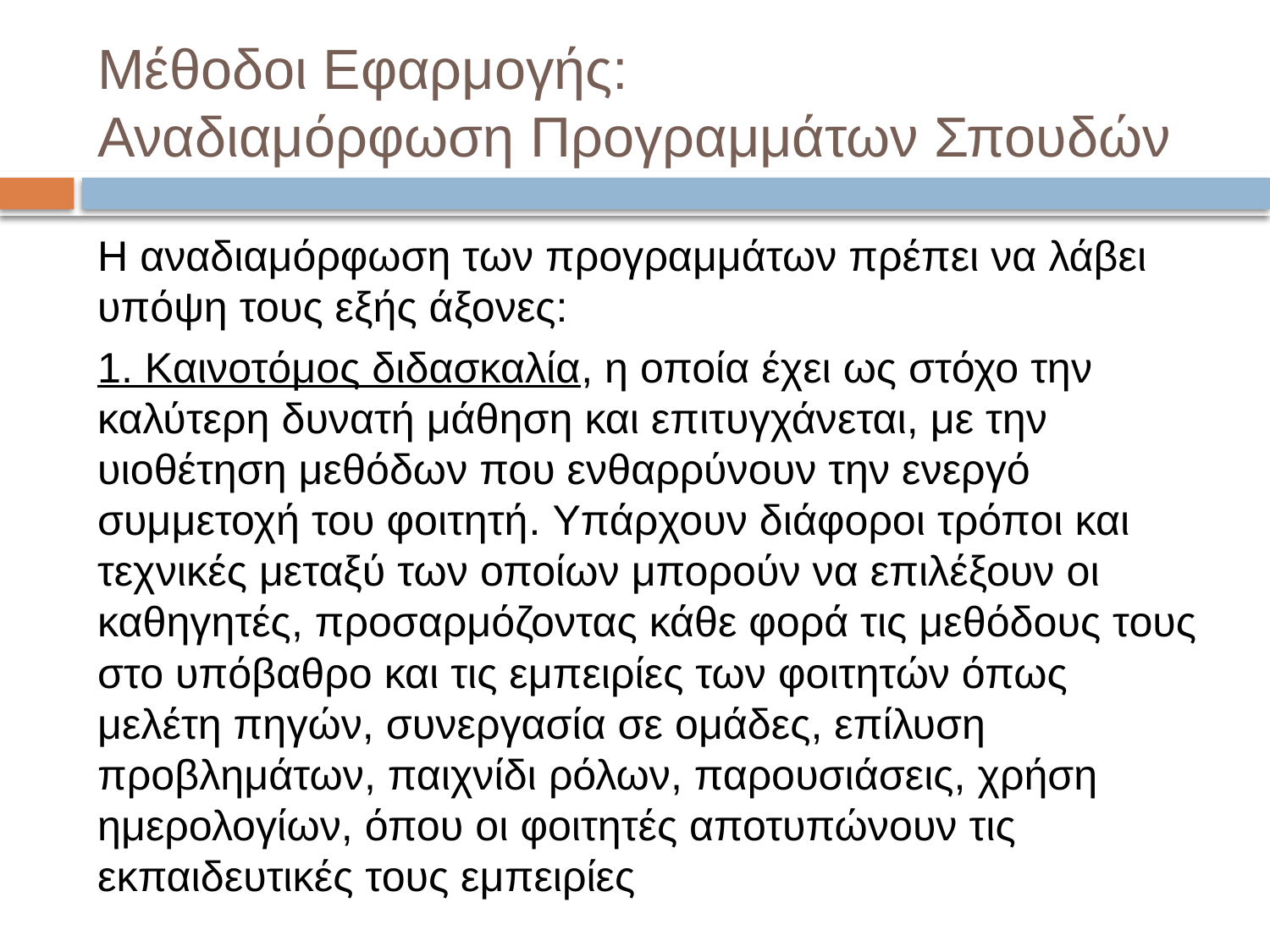

# Μέθοδοι Εφαρμογής: Αναδιαμόρφωση Προγραμμάτων Σπουδών
Η αναδιαμόρφωση των προγραμμάτων πρέπει να λάβει υπόψη τους εξής άξονες:
1. Καινοτόμος διδασκαλία, η οποία έχει ως στόχο την καλύτερη δυνατή μάθηση και επιτυγχάνεται, με την υιοθέτηση μεθόδων που ενθαρρύνουν την ενεργό συμμετοχή του φοιτητή. Υπάρχουν διάφοροι τρόποι και τεχνικές μεταξύ των οποίων μπορούν να επιλέξουν οι καθηγητές, προσαρμόζοντας κάθε φορά τις μεθόδους τους στο υπόβαθρο και τις εμπειρίες των φοιτητών όπως μελέτη πηγών, συνεργασία σε ομάδες, επίλυση προβλημάτων, παιχνίδι ρόλων, παρουσιάσεις, χρήση ημερολογίων, όπου οι φοιτητές αποτυπώνουν τις εκπαιδευτικές τους εμπειρίες